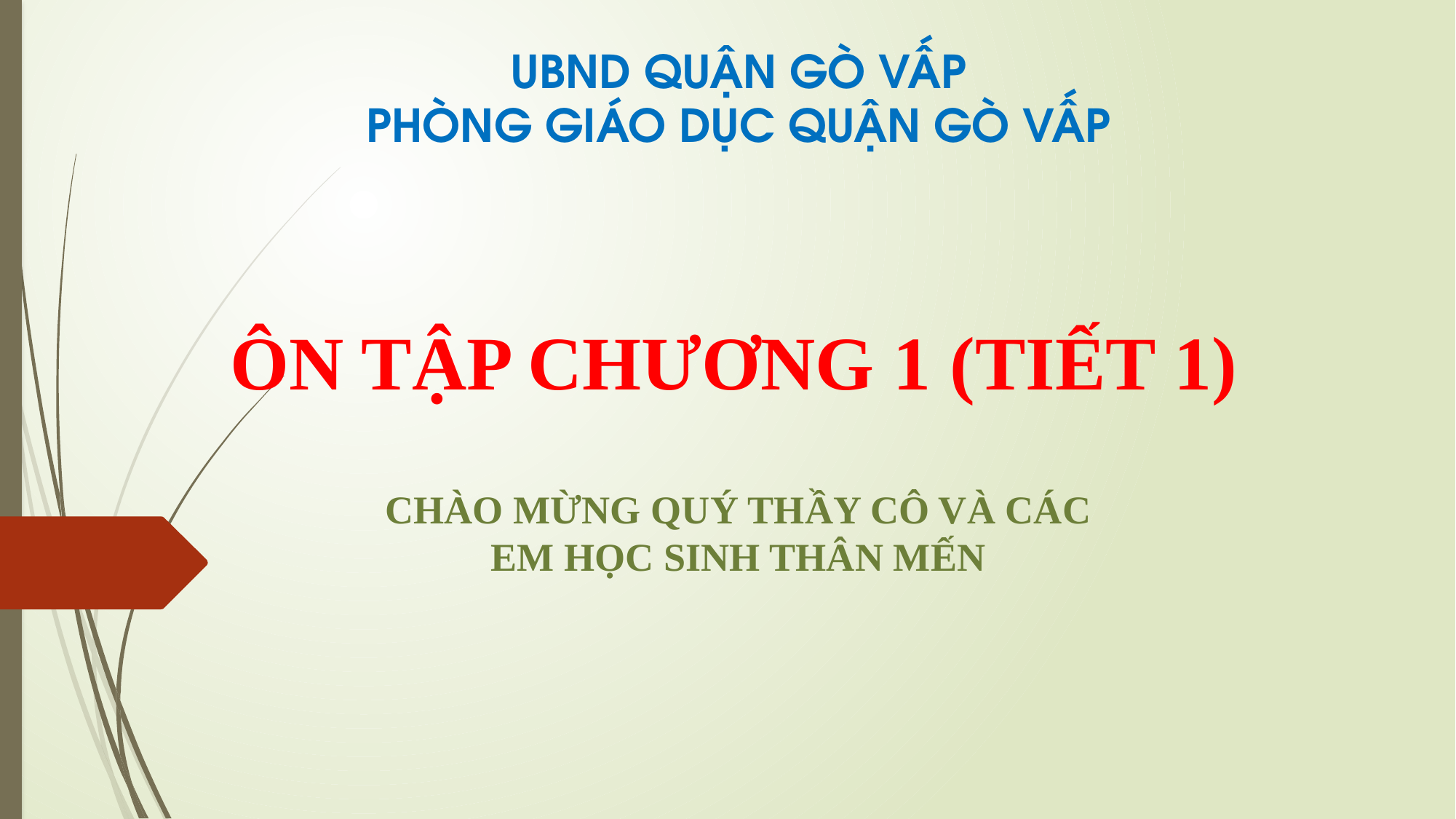

UBND QUẬN GÒ VẤP
PHÒNG GIÁO DỤC QUẬN GÒ VẤP
ÔN TẬP CHƯƠNG 1 (TIẾT 1)
CHÀO MỪNG QUÝ THẦY CÔ VÀ CÁC EM HỌC SINH THÂN MẾN